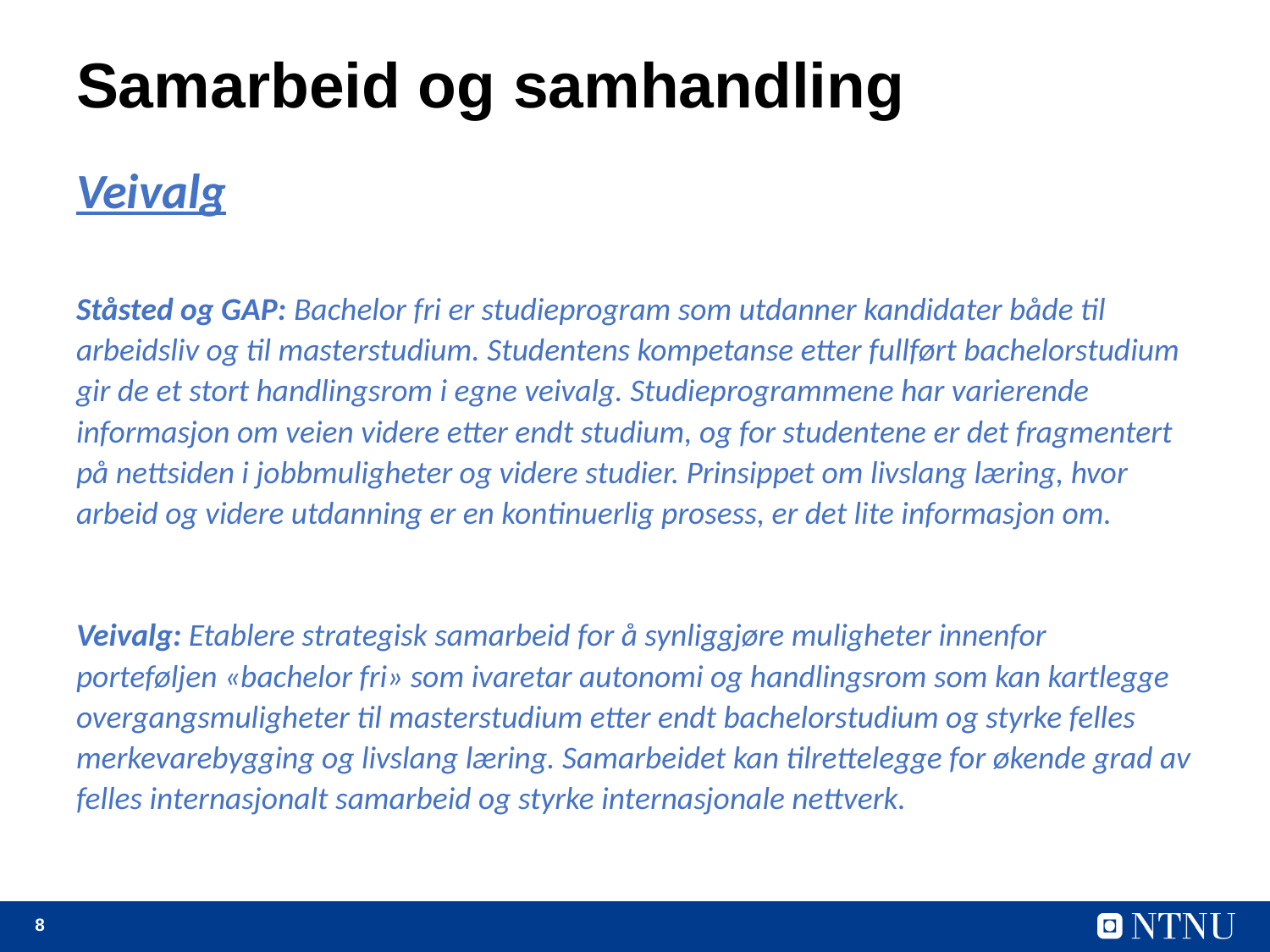

# Samarbeid og samhandling
Veivalg

Ståsted og GAP: Bachelor fri er studieprogram som utdanner kandidater både til arbeidsliv og til masterstudium. Studentens kompetanse etter fullført bachelorstudium gir de et stort handlingsrom i egne veivalg. Studieprogrammene har varierende informasjon om veien videre etter endt studium, og for studentene er det fragmentert på nettsiden i jobbmuligheter og videre studier. Prinsippet om livslang læring, hvor arbeid og videre utdanning er en kontinuerlig prosess, er det lite informasjon om.

Veivalg: Etablere strategisk samarbeid for å synliggjøre muligheter innenfor porteføljen «bachelor fri» som ivaretar autonomi og handlingsrom som kan kartlegge overgangsmuligheter til masterstudium etter endt bachelorstudium og styrke felles merkevarebygging og livslang læring. Samarbeidet kan tilrettelegge for økende grad av felles internasjonalt samarbeid og styrke internasjonale nettverk.